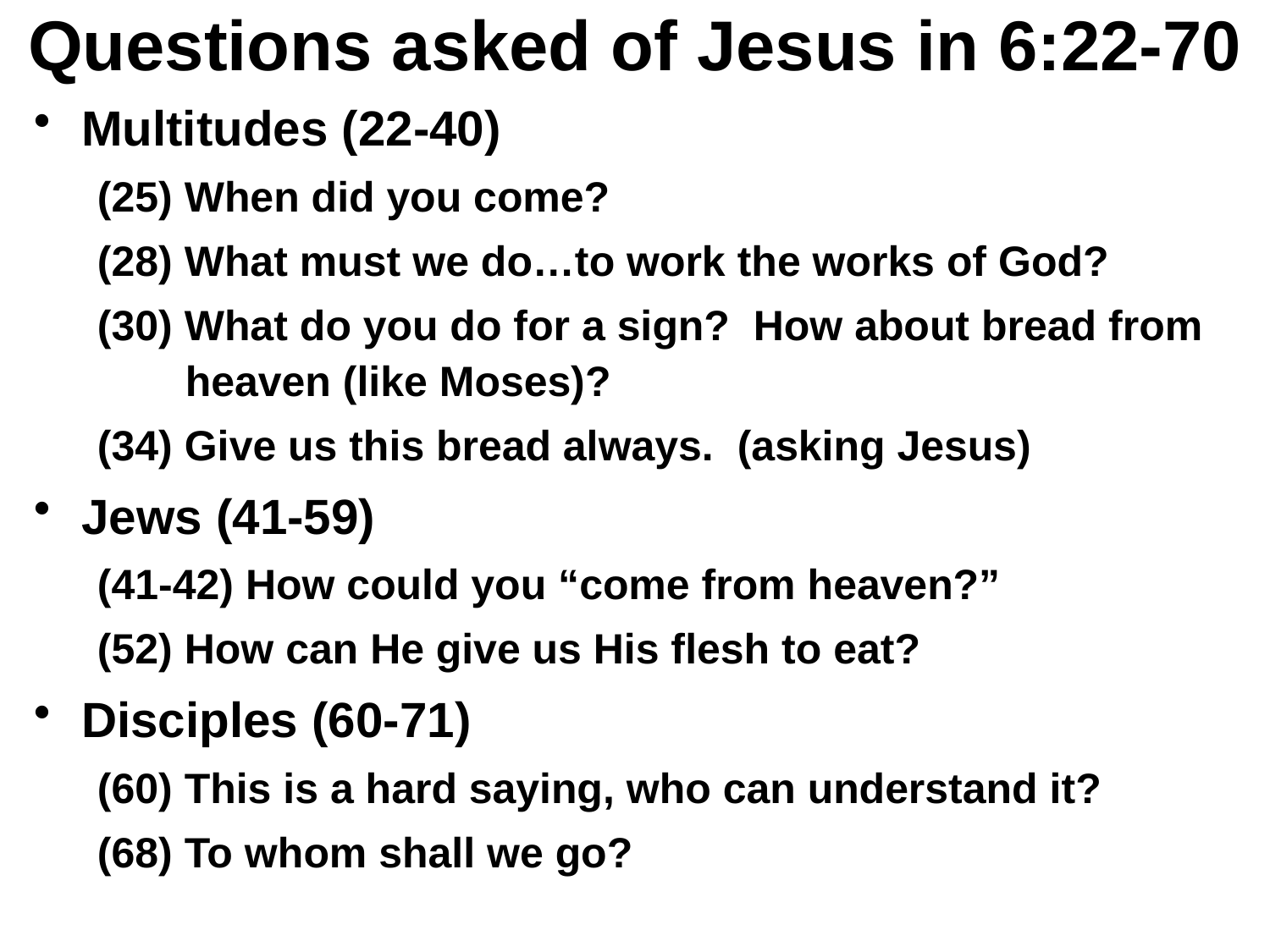

# Questions asked of Jesus in 6:22-70
Multitudes (22-40)
(25) When did you come?
(28) What must we do…to work the works of God?
(30) What do you do for a sign?  How about bread from heaven (like Moses)?
(34) Give us this bread always.  (asking Jesus)
Jews (41-59)
(41-42) How could you “come from heaven?”
(52) How can He give us His flesh to eat?
Disciples (60-71)
(60) This is a hard saying, who can understand it?
(68) To whom shall we go?